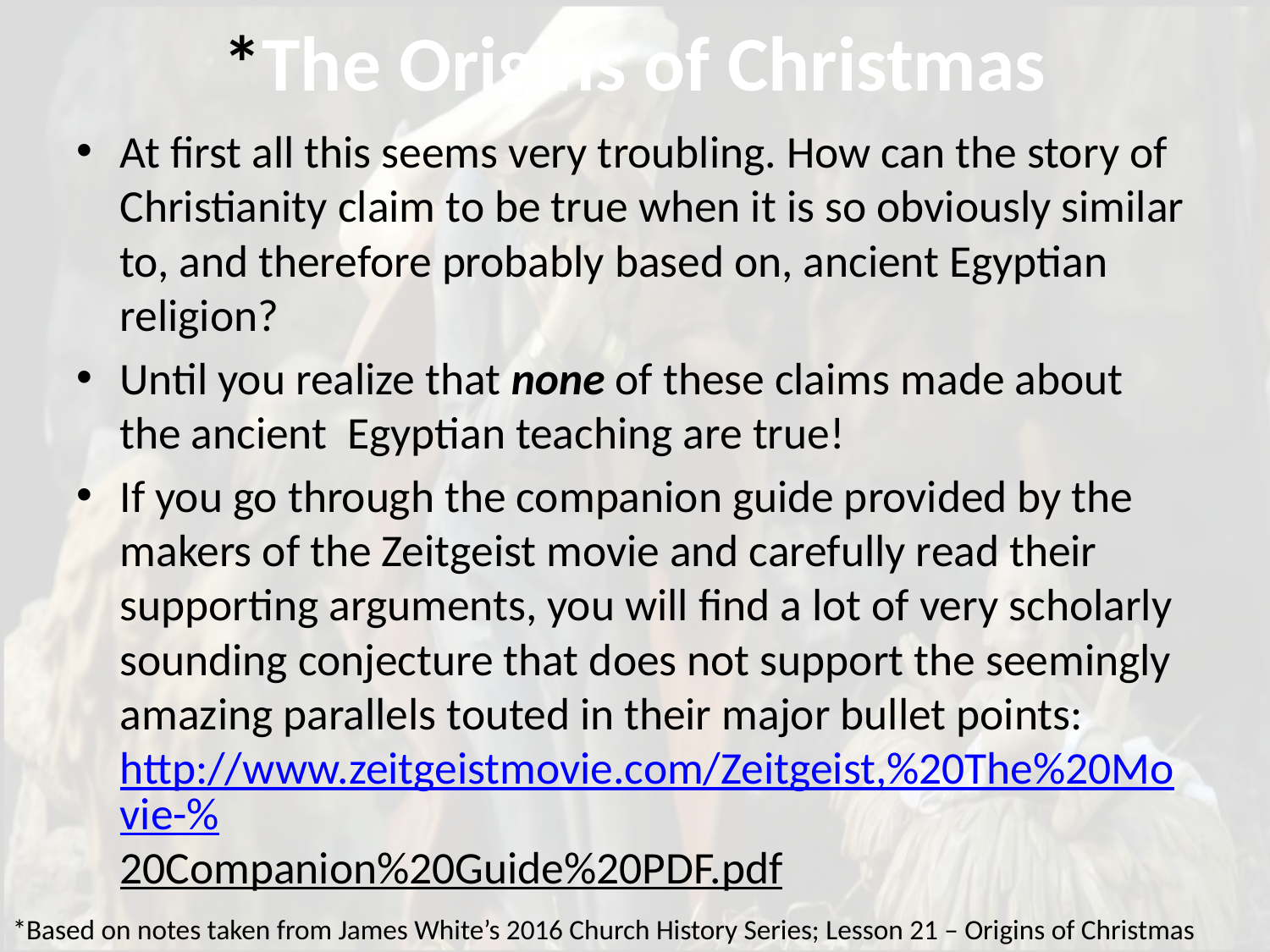

# *The Origins of Christmas
At first all this seems very troubling. How can the story of Christianity claim to be true when it is so obviously similar to, and therefore probably based on, ancient Egyptian religion?
Until you realize that none of these claims made about the ancient  Egyptian teaching are true!
If you go through the companion guide provided by the makers of the Zeitgeist movie and carefully read their supporting arguments, you will find a lot of very scholarly sounding conjecture that does not support the seemingly amazing parallels touted in their major bullet points: http://www.zeitgeistmovie.com/Zeitgeist,%20The%20Movie-%20Companion%20Guide%20PDF.pdf

*Based on notes taken from James White’s 2016 Church History Series; Lesson 21 – Origins of Christmas